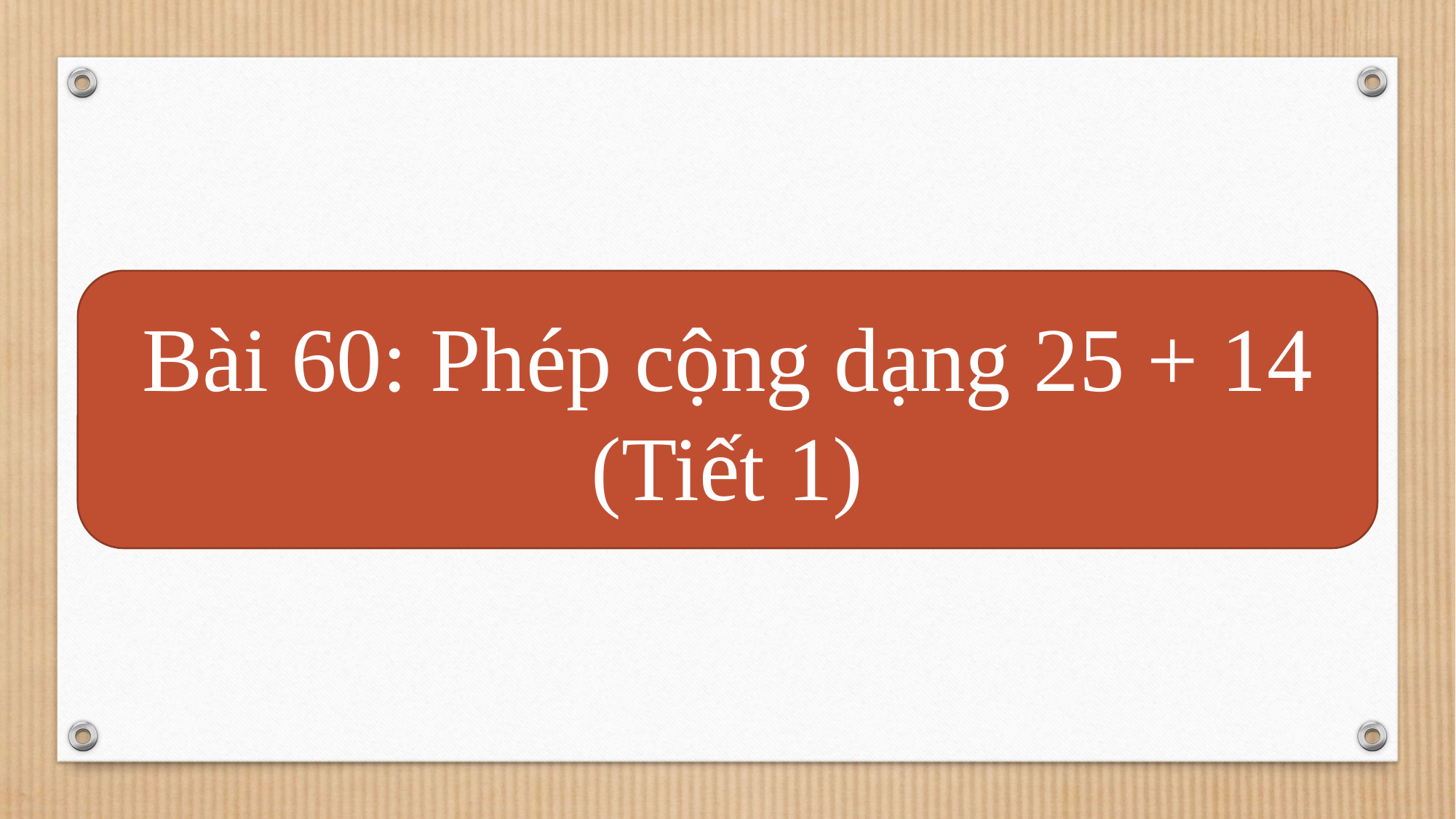

Bài 60: Phép cộng dạng 25 + 14
(Tiết 1)